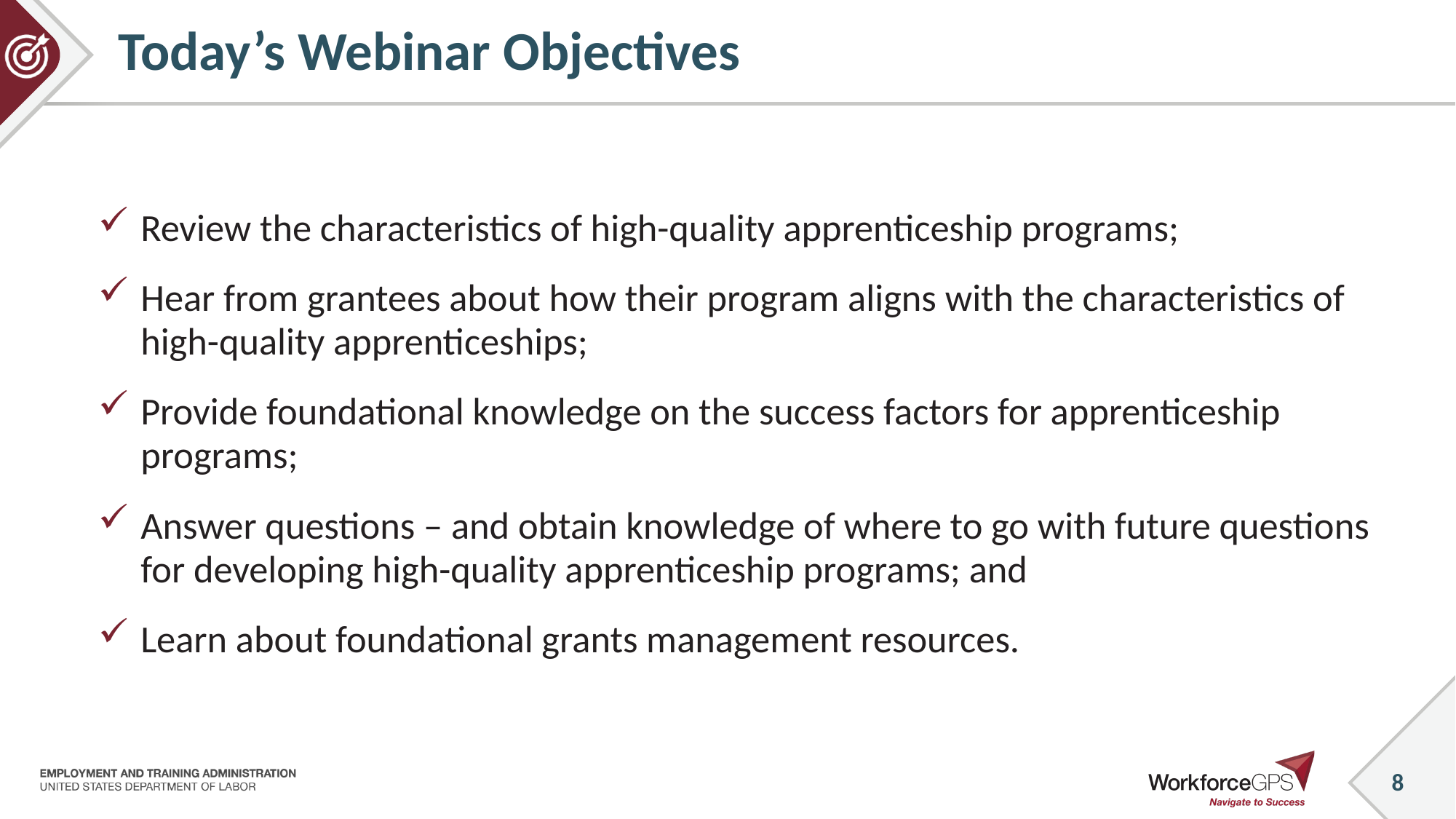

# Today’s Webinar Objectives
Review the characteristics of high-quality apprenticeship programs;
Hear from grantees about how their program aligns with the characteristics of high-quality apprenticeships;
Provide foundational knowledge on the success factors for apprenticeship programs;
Answer questions – and obtain knowledge of where to go with future questions for developing high-quality apprenticeship programs; and
Learn about foundational grants management resources.

8